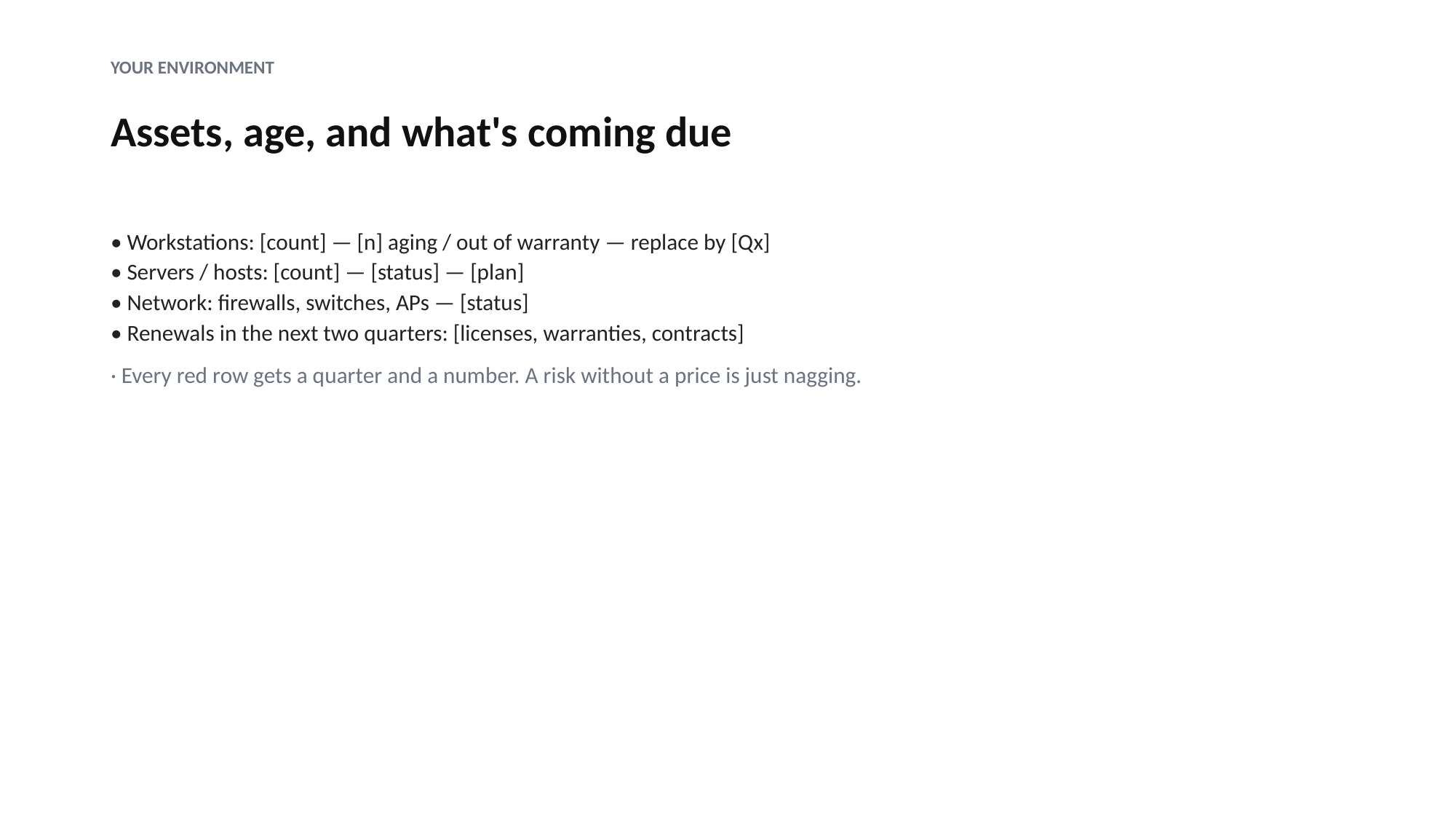

YOUR ENVIRONMENT
Assets, age, and what's coming due
• Workstations: [count] — [n] aging / out of warranty — replace by [Qx]
• Servers / hosts: [count] — [status] — [plan]
• Network: firewalls, switches, APs — [status]
• Renewals in the next two quarters: [licenses, warranties, contracts]

· Every red row gets a quarter and a number. A risk without a price is just nagging.